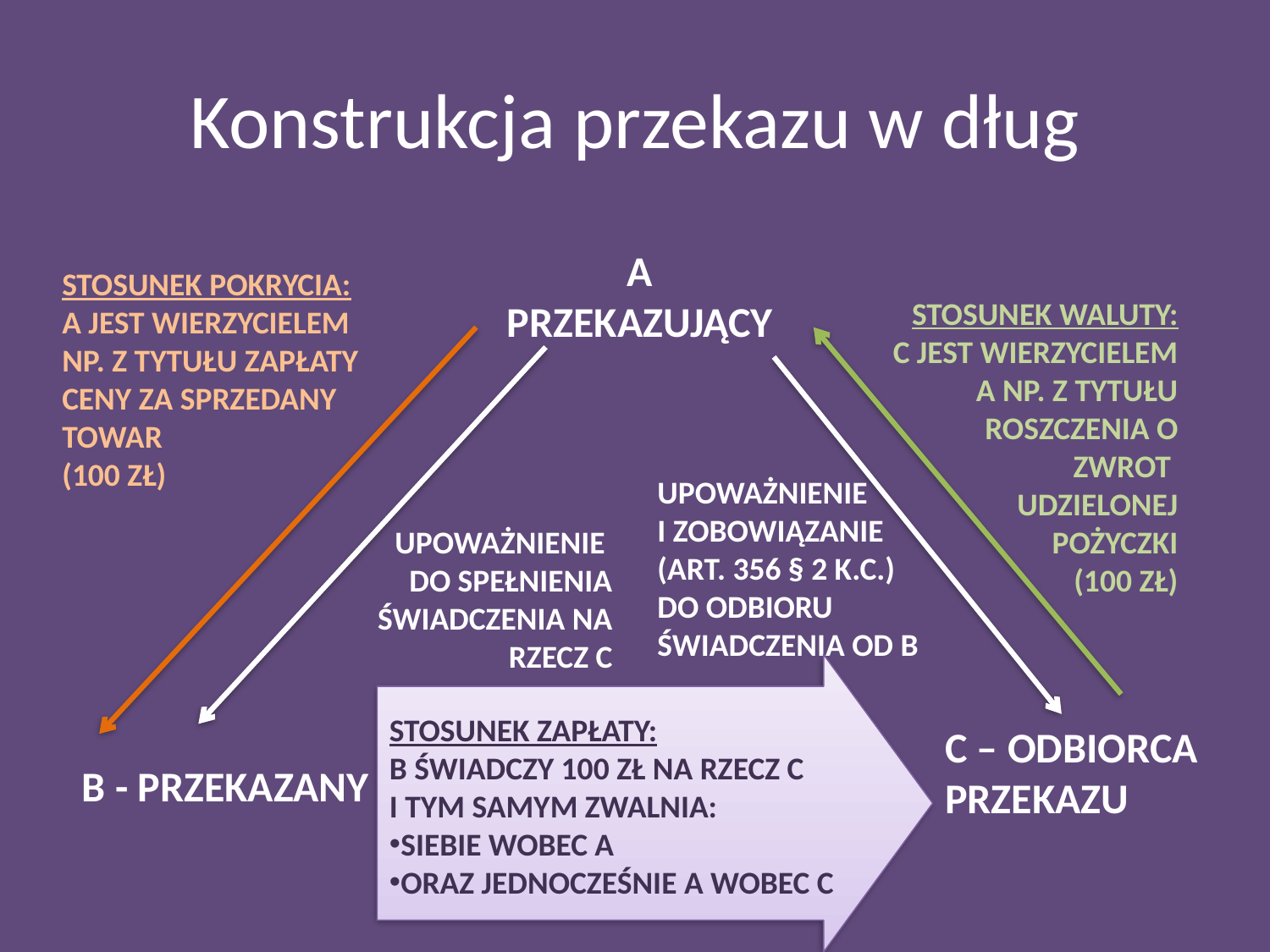

# Konstrukcja przekazu w dług
A PRZEKAZUJĄCY
STOSUNEK POKRYCIA:
A JEST WIERZYCIELEM NP. Z TYTUŁU ZAPŁATY CENY ZA SPRZEDANY TOWAR
(100 ZŁ)
STOSUNEK WALUTY:
C JEST WIERZYCIELEM A NP. Z TYTUŁU ROSZCZENIA O ZWROT
UDZIELONEJ POŻYCZKI
(100 ZŁ)
UPOWAŻNIENIE
I ZOBOWIĄZANIE
(ART. 356 § 2 K.C.)
DO ODBIORU ŚWIADCZENIA OD B
UPOWAŻNIENIE
DO SPEŁNIENIA ŚWIADCZENIA NA RZECZ C

STOSUNEK ZAPŁATY:
B ŚWIADCZY 100 ZŁ NA RZECZ C
I TYM SAMYM ZWALNIA:
SIEBIE WOBEC A
ORAZ JEDNOCZEŚNIE A WOBEC C
C – ODBIORCA  PRZEKAZU
B - PRZEKAZANY